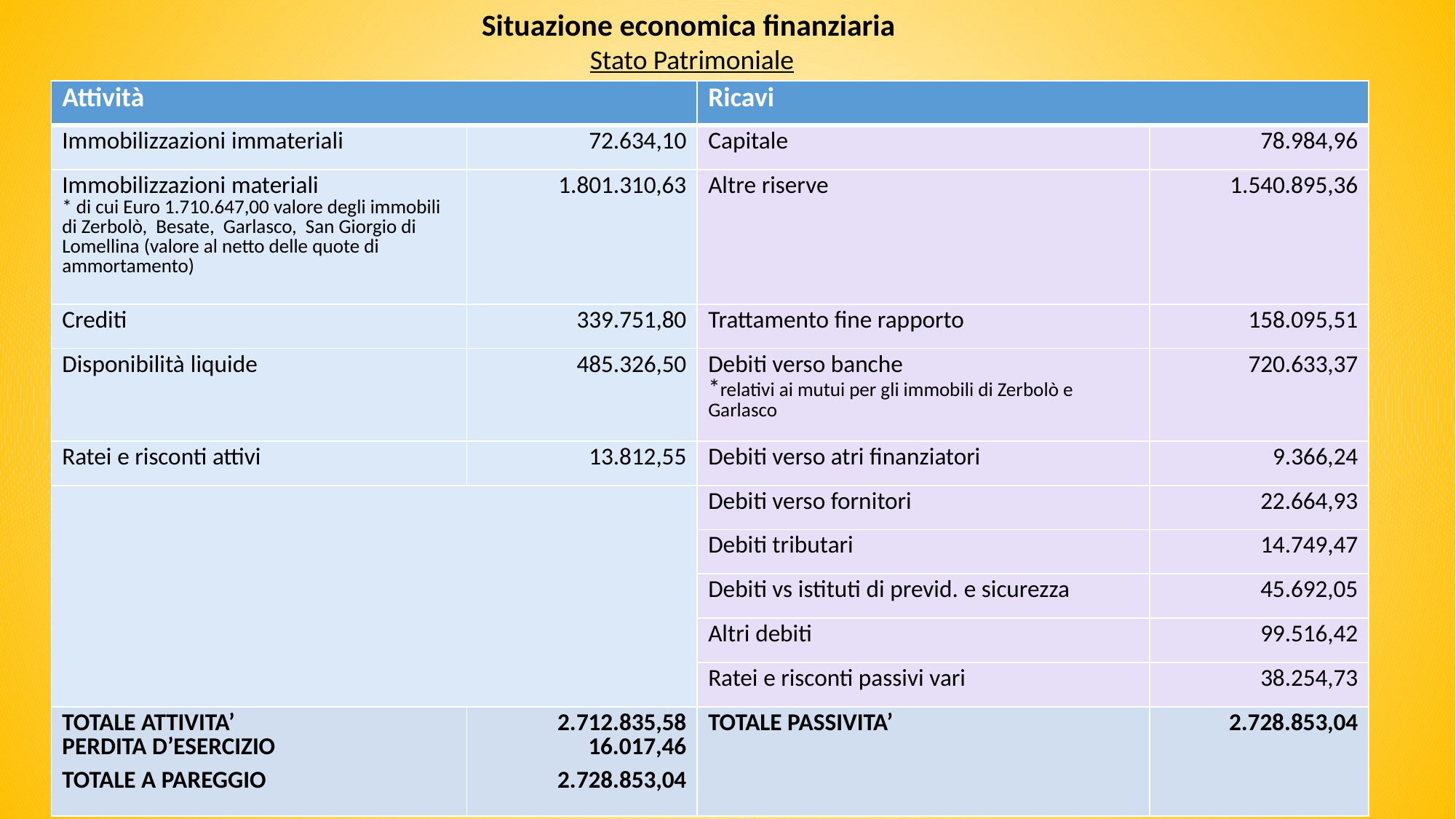

Situazione economica finanziaria
Stato Patrimoniale
| Attività |  | Ricavi |  |
| --- | --- | --- | --- |
| Immobilizzazioni immateriali | 72.634,10 | Capitale | 78.984,96 |
| Immobilizzazioni materiali \* di cui Euro 1.710.647,00 valore degli immobili di Zerbolò, Besate, Garlasco, San Giorgio di Lomellina (valore al netto delle quote di ammortamento) | 1.801.310,63 | Altre riserve | 1.540.895,36 |
| Crediti | 339.751,80 | Trattamento fine rapporto | 158.095,51 |
| Disponibilità liquide | 485.326,50 | Debiti verso banche \*relativi ai mutui per gli immobili di Zerbolò e Garlasco | 720.633,37 |
| Ratei e risconti attivi | 13.812,55 | Debiti verso atri finanziatori | 9.366,24 |
|  |  | Debiti verso fornitori | 22.664,93 |
|  |  | Debiti tributari | 14.749,47 |
|  |  | Debiti vs istituti di previd. e sicurezza | 45.692,05 |
|  |  | Altri debiti | 99.516,42 |
|  |  | Ratei e risconti passivi vari | 38.254,73 |
| TOTALE ATTIVITA’ PERDITA D’ESERCIZIO TOTALE A PAREGGIO | 2.712.835,58 16.017,46 2.728.853,04 | TOTALE PASSIVITA’ | 2.728.853,04 |